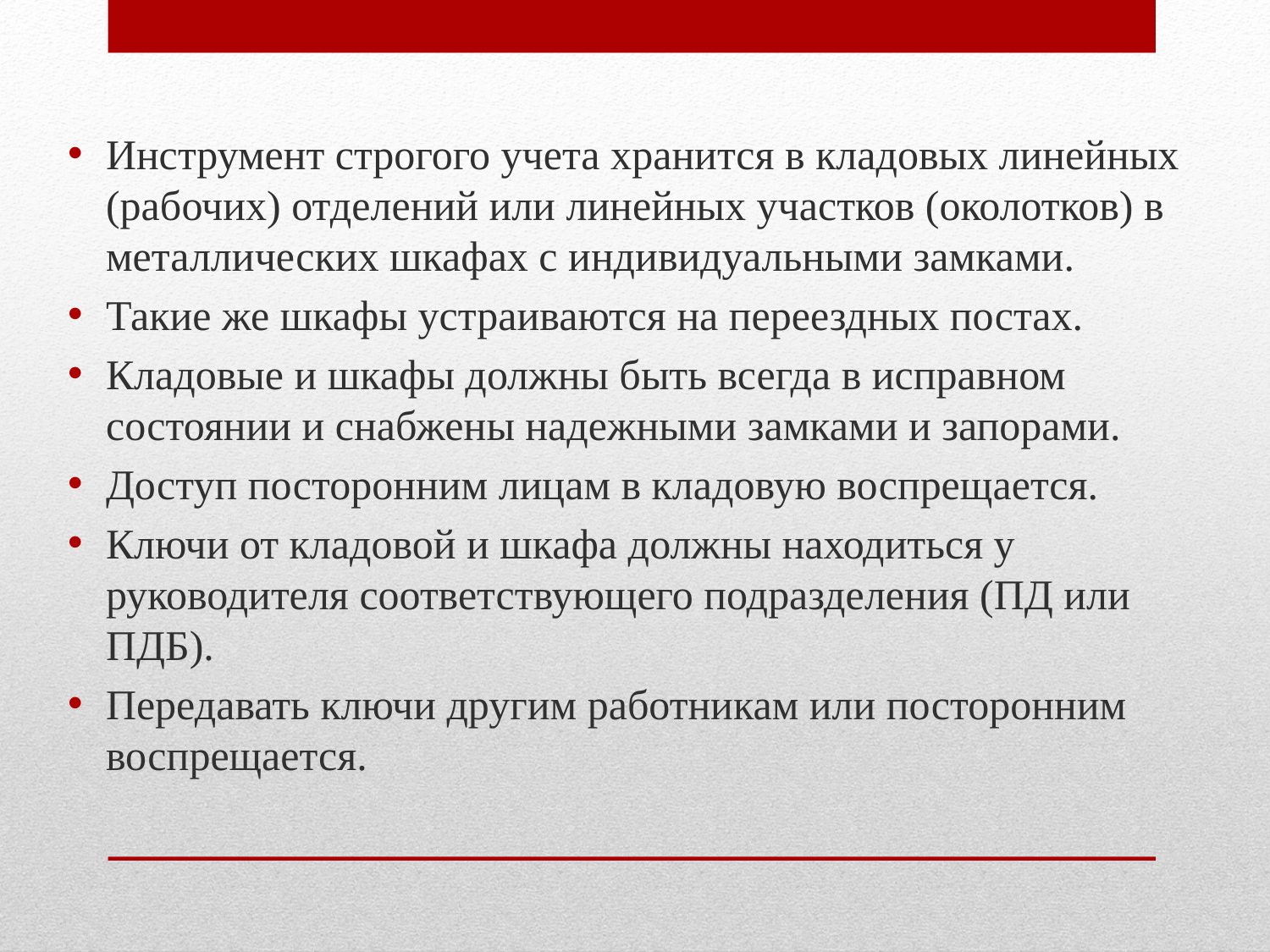

Инструмент строгого учета хранится в кладовых линейных (рабочих) отделений или линейных участков (околотков) в металлических шкафах с индивидуальными замками.
Такие же шкафы устраиваются на переездных постах.
Кладовые и шкафы должны быть всегда в исправном состоянии и снабжены надежными замками и запорами.
Доступ посторонним лицам в кладовую воспрещается.
Ключи от кладовой и шкафа должны находиться у руководителя соответствующего подразделения (ПД или ПДБ).
Передавать ключи другим работникам или посторонним воспрещается.